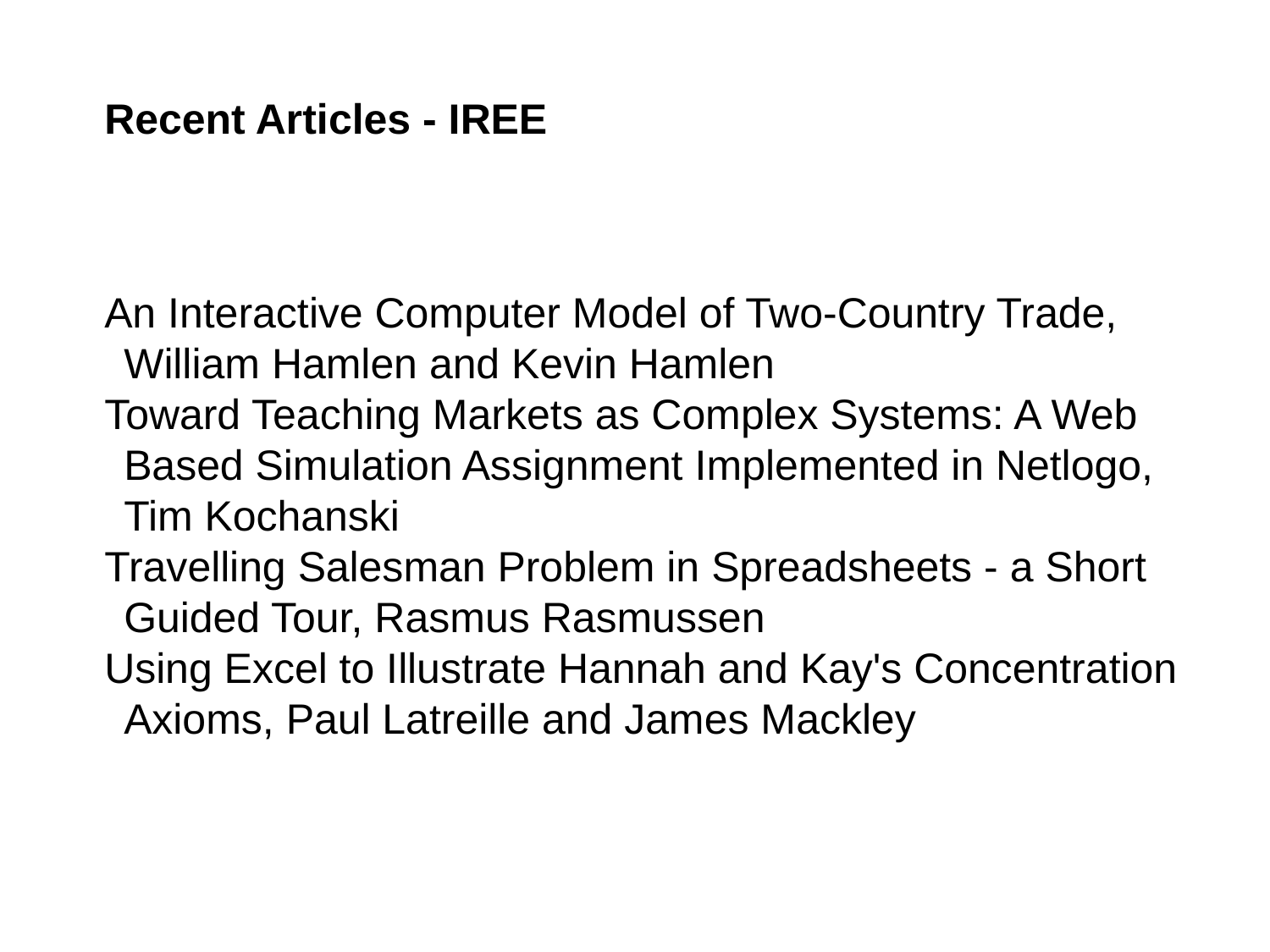

# Recent Articles - IREE

An Interactive Computer Model of Two-Country Trade, William Hamlen and Kevin Hamlen
Toward Teaching Markets as Complex Systems: A Web Based Simulation Assignment Implemented in Netlogo, Tim Kochanski
Travelling Salesman Problem in Spreadsheets - a Short Guided Tour, Rasmus Rasmussen
Using Excel to Illustrate Hannah and Kay's Concentration Axioms, Paul Latreille and James Mackley